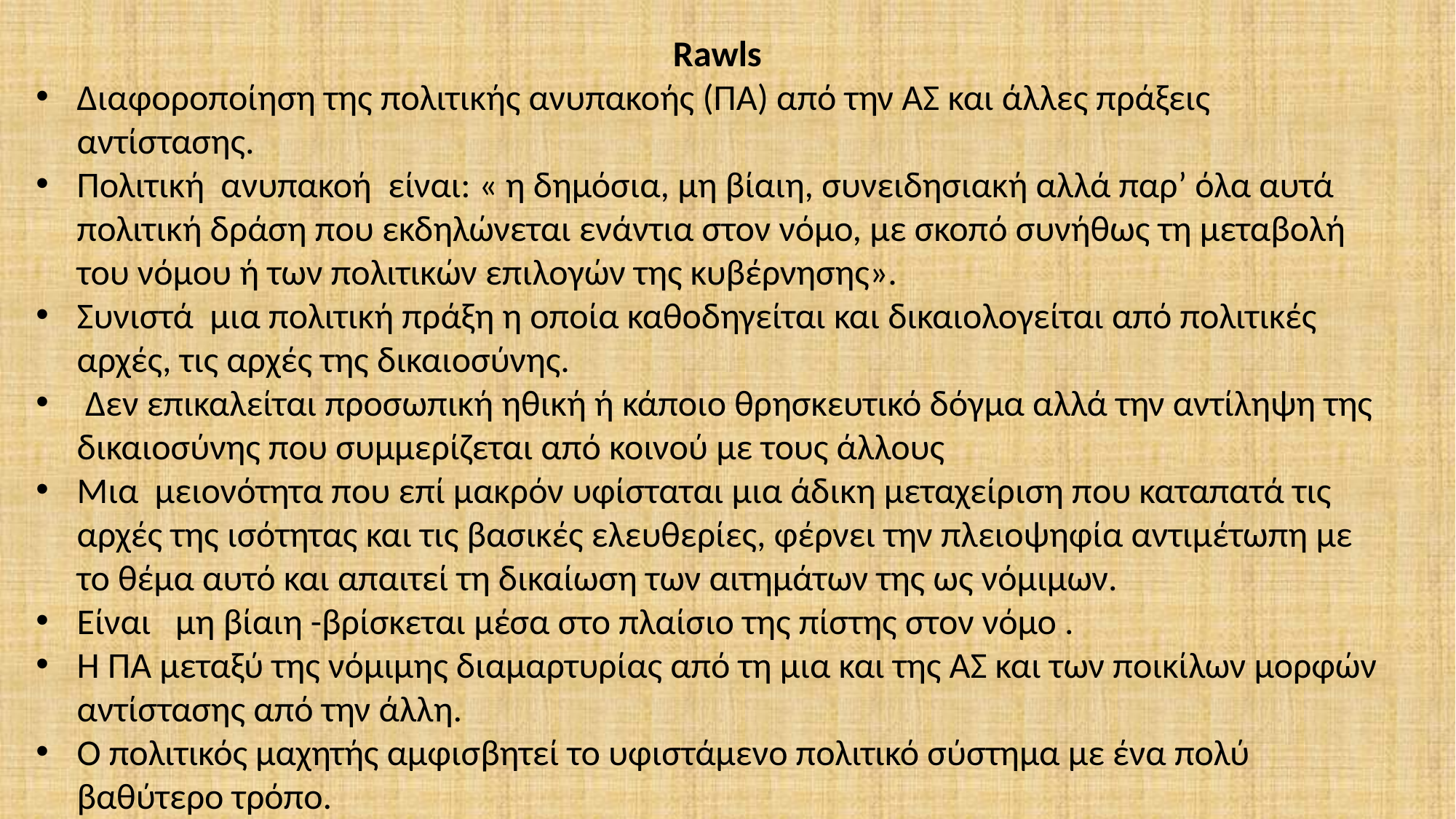

Rawls
Διαφοροποίηση της πολιτικής ανυπακοής (ΠΑ) από την ΑΣ και άλλες πράξεις αντίστασης.
Πολιτική  ανυπακοή  είναι: « η δημόσια, μη βίαιη, συνειδησιακή αλλά παρ’ όλα αυτά πολιτική δράση που εκδηλώνεται ενάντια στον νόμο, με σκοπό συνήθως τη μεταβολή του νόμου ή των πολιτικών επιλογών της κυβέρνησης».
Συνιστά  μια πολιτική πράξη η οποία καθοδηγείται και δικαιολογείται από πολιτικές αρχές, τις αρχές της δικαιοσύνης.
 Δεν επικαλείται προσωπική ηθική ή κάποιο θρησκευτικό δόγμα αλλά την αντίληψη της δικαιοσύνης που συμμερίζεται από κοινού με τους άλλους
Μια  μειονότητα που επί μακρόν υφίσταται μια άδικη μεταχείριση που καταπατά τις αρχές της ισότητας και τις βασικές ελευθερίες, φέρνει την πλειοψηφία αντιμέτωπη με το θέμα αυτό και απαιτεί τη δικαίωση των αιτημάτων της ως νόμιμων.
Είναι   μη βίαιη -βρίσκεται μέσα στο πλαίσιο της πίστης στον νόμο .
Η ΠΑ μεταξύ της νόμιμης διαμαρτυρίας από τη μια και της ΑΣ και των ποικίλων μορφών αντίστασης από την άλλη.
Ο πολιτικός μαχητής αμφισβητεί το υφιστάμενο πολιτικό σύστημα με ένα πολύ βαθύτερο τρόπο.